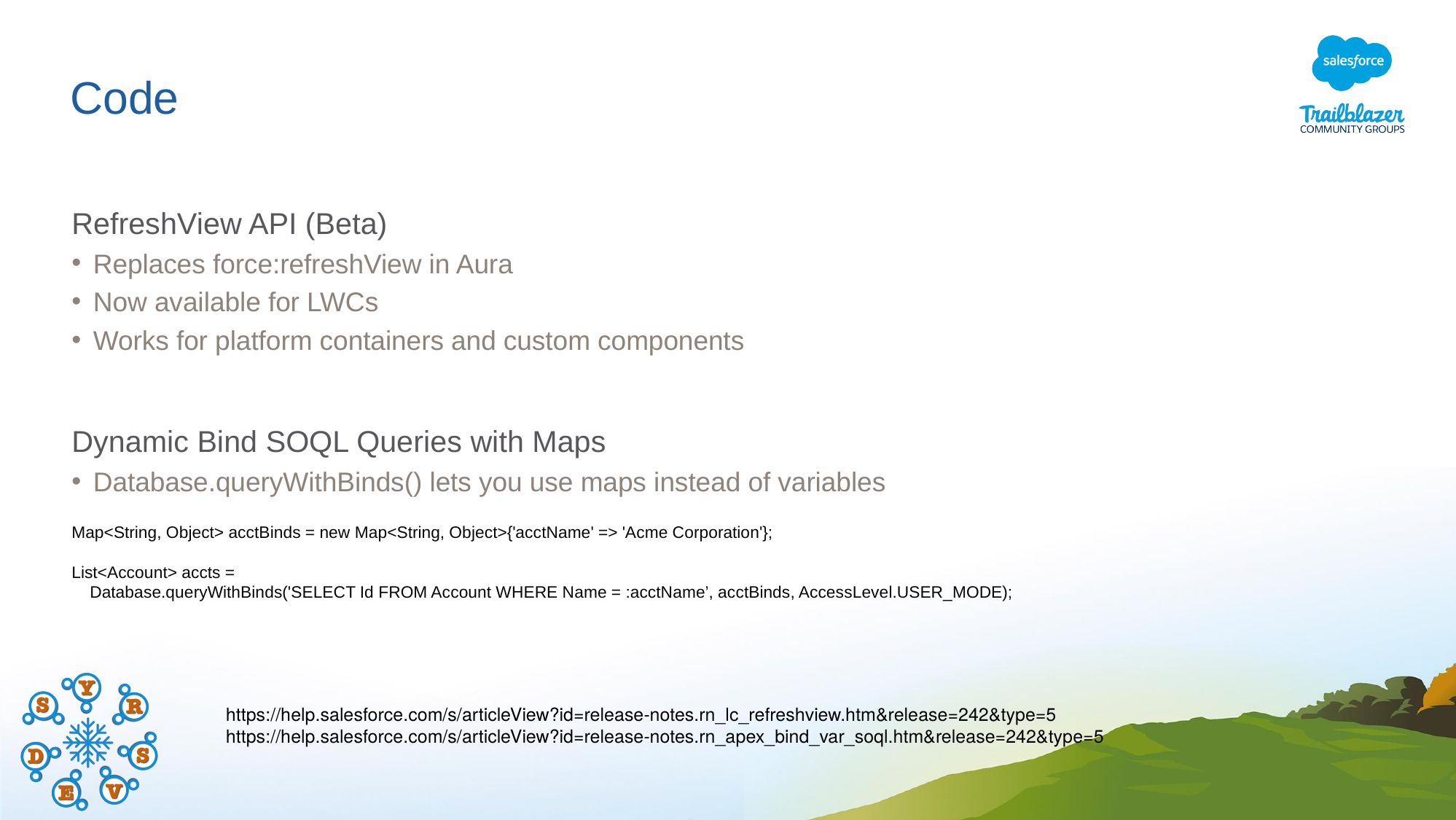

# Code
RefreshView API (Beta)
Replaces force:refreshView in Aura
Now available for LWCs
Works for platform containers and custom components

Dynamic Bind SOQL Queries with Maps
Database.queryWithBinds() lets you use maps instead of variables

Map<String, Object> acctBinds = new Map<String, Object>{'acctName' => 'Acme Corporation'};

List<Account> accts =
    Database.queryWithBinds('SELECT Id FROM Account WHERE Name = :acctName’, acctBinds, AccessLevel.USER_MODE);
https://help.salesforce.com/s/articleView?id=release-notes.rn_lc_refreshview.htm&release=242&type=5
https://help.salesforce.com/s/articleView?id=release-notes.rn_apex_bind_var_soql.htm&release=242&type=5